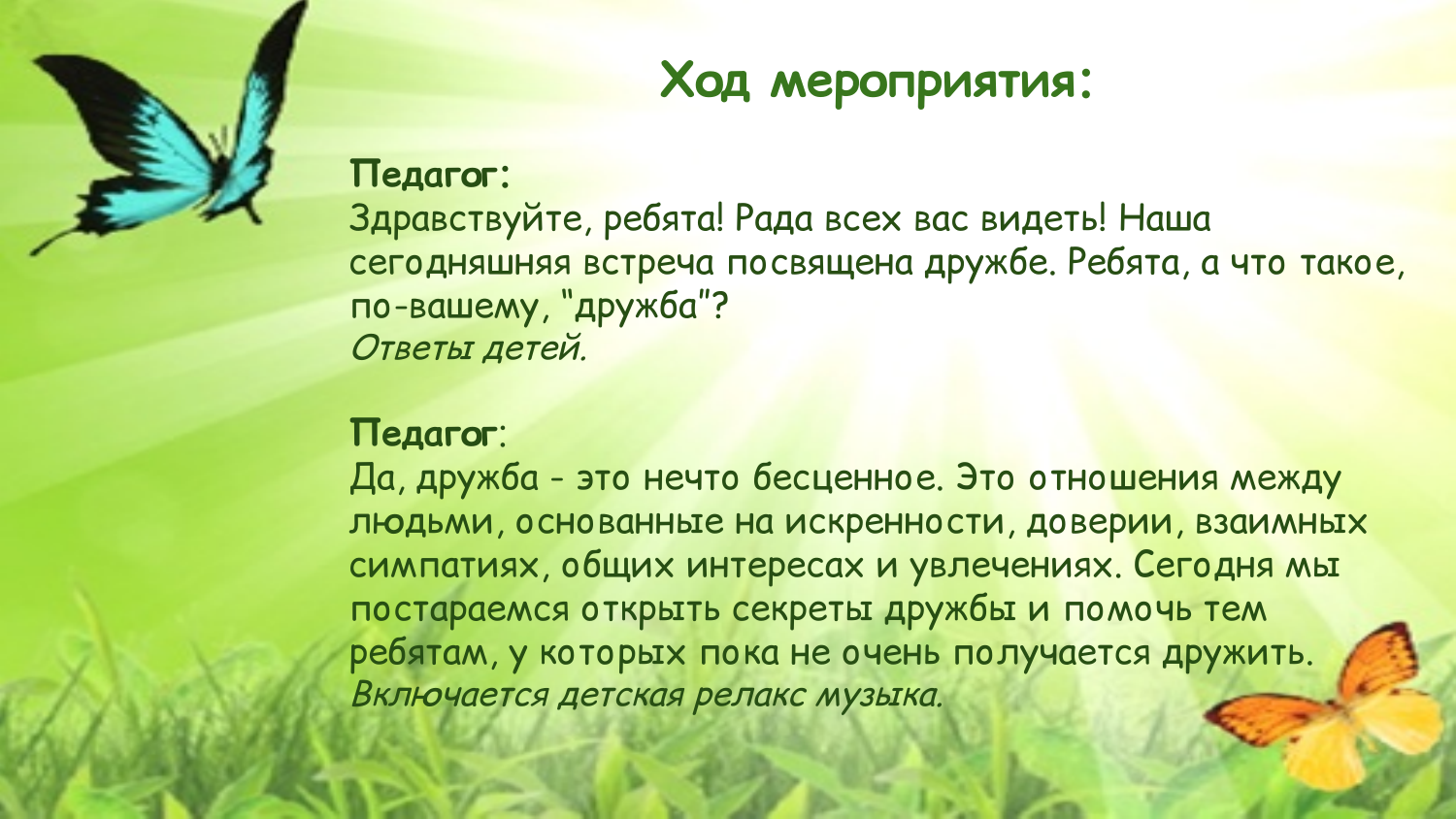

Ход мероприятия:

Педагог:
Здравствуйте, ребята! Рада всех вас видеть! Наша сегодняшняя встреча посвящена дружбе. Ребята, а что такое, по-вашему, “дружба”?
Ответы детей.

Педагог:
Да, дружба - это нечто бесценное. Это отношения между людьми, основанные на искренности, доверии, взаимных симпатиях, общих интересах и увлечениях. Сегодня мы постараемся открыть секреты дружбы и помочь тем ребятам, у которых пока не очень получается дружить.
Включается детская релакс музыка.